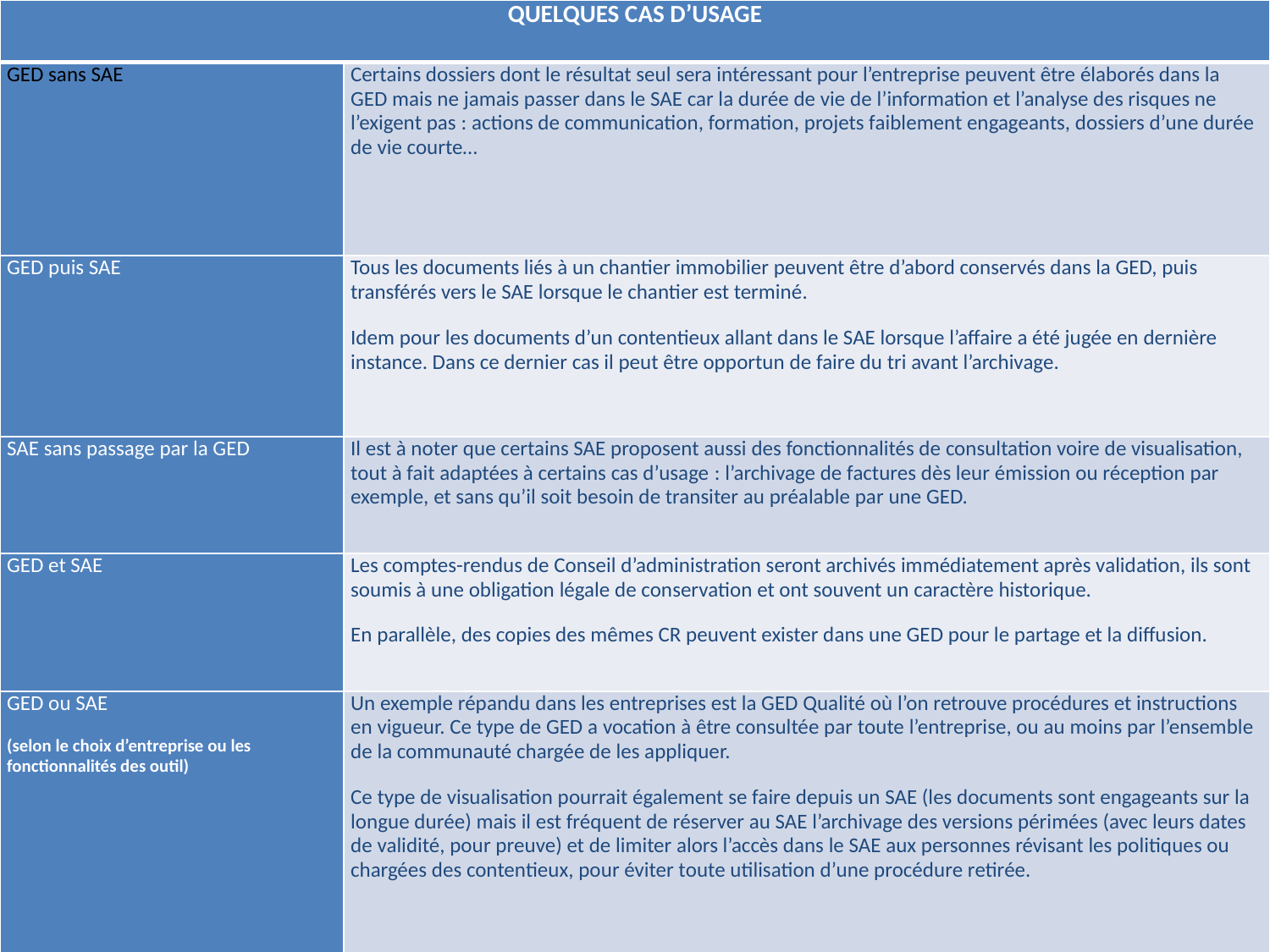

| QUELQUES CAS D’USAGE |  |
| --- | --- |
| GED sans SAE | Certains dossiers dont le résultat seul sera intéressant pour l’entreprise peuvent être élaborés dans la GED mais ne jamais passer dans le SAE car la durée de vie de l’information et l’analyse des risques ne l’exigent pas : actions de communication, formation, projets faiblement engageants, dossiers d’une durée de vie courte… |
| GED puis SAE | Tous les documents liés à un chantier immobilier peuvent être d’abord conservés dans la GED, puis transférés vers le SAE lorsque le chantier est terminé. Idem pour les documents d’un contentieux allant dans le SAE lorsque l’affaire a été jugée en dernière instance. Dans ce dernier cas il peut être opportun de faire du tri avant l’archivage. |
| SAE sans passage par la GED | Il est à noter que certains SAE proposent aussi des fonctionnalités de consultation voire de visualisation, tout à fait adaptées à certains cas d’usage : l’archivage de factures dès leur émission ou réception par exemple, et sans qu’il soit besoin de transiter au préalable par une GED. |
| GED et SAE | Les comptes-rendus de Conseil d’administration seront archivés immédiatement après validation, ils sont soumis à une obligation légale de conservation et ont souvent un caractère historique. En parallèle, des copies des mêmes CR peuvent exister dans une GED pour le partage et la diffusion. |
| GED ou SAE (selon le choix d’entreprise ou les fonctionnalités des outil) | Un exemple répandu dans les entreprises est la GED Qualité où l’on retrouve procédures et instructions en vigueur. Ce type de GED a vocation à être consultée par toute l’entreprise, ou au moins par l’ensemble de la communauté chargée de les appliquer. Ce type de visualisation pourrait également se faire depuis un SAE (les documents sont engageants sur la longue durée) mais il est fréquent de réserver au SAE l’archivage des versions périmées (avec leurs dates de validité, pour preuve) et de limiter alors l’accès dans le SAE aux personnes révisant les politiques ou chargées des contentieux, pour éviter toute utilisation d’une procédure retirée. |
de la phase d’utilisation opérationnelle.

#
Nom du projet / 27/06/2018